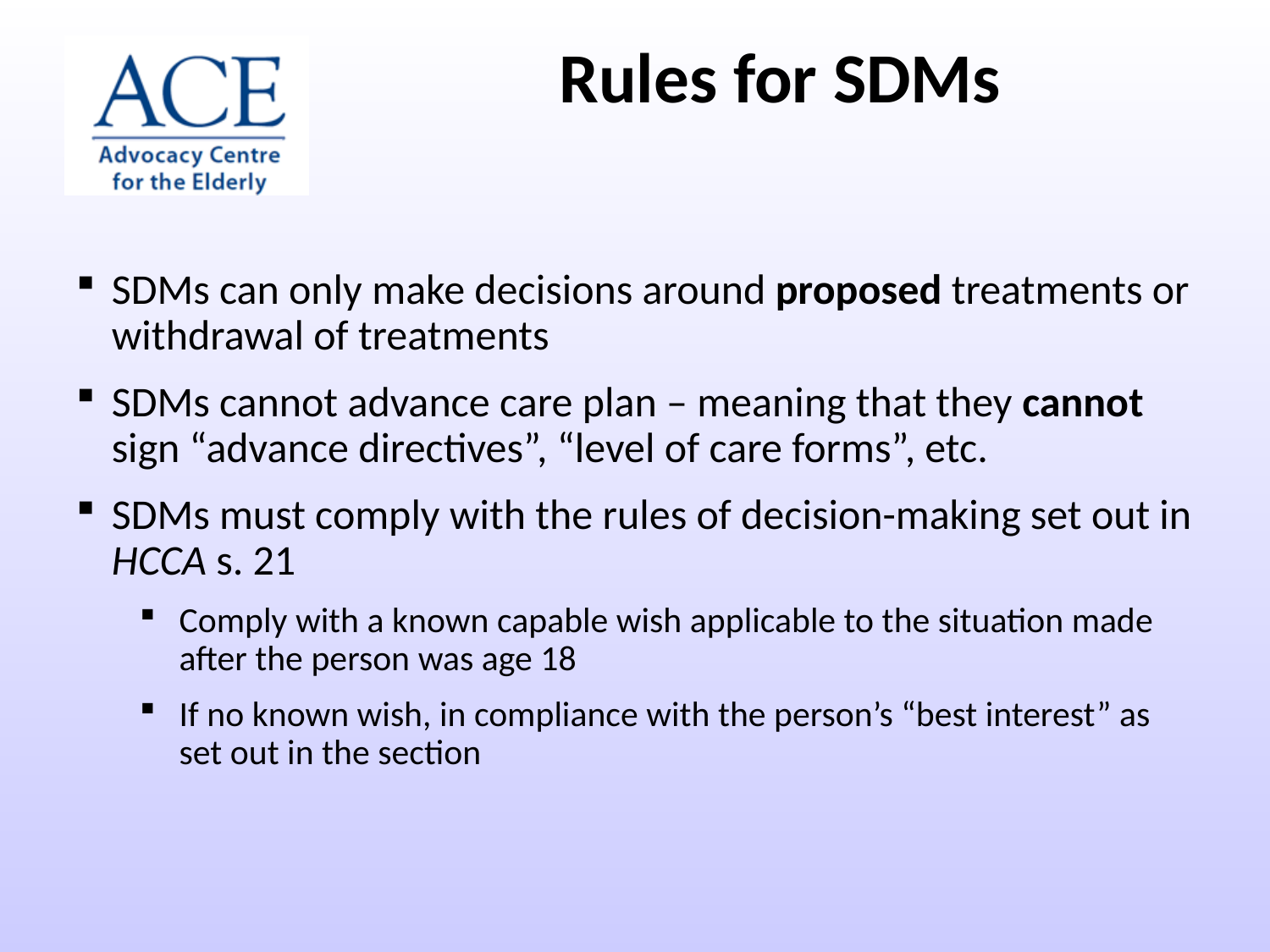

Rules for SDMs
SDMs can only make decisions around proposed treatments or withdrawal of treatments
SDMs cannot advance care plan – meaning that they cannot sign “advance directives”, “level of care forms”, etc.
SDMs must comply with the rules of decision-making set out in HCCA s. 21
Comply with a known capable wish applicable to the situation made after the person was age 18
If no known wish, in compliance with the person’s “best interest” as set out in the section